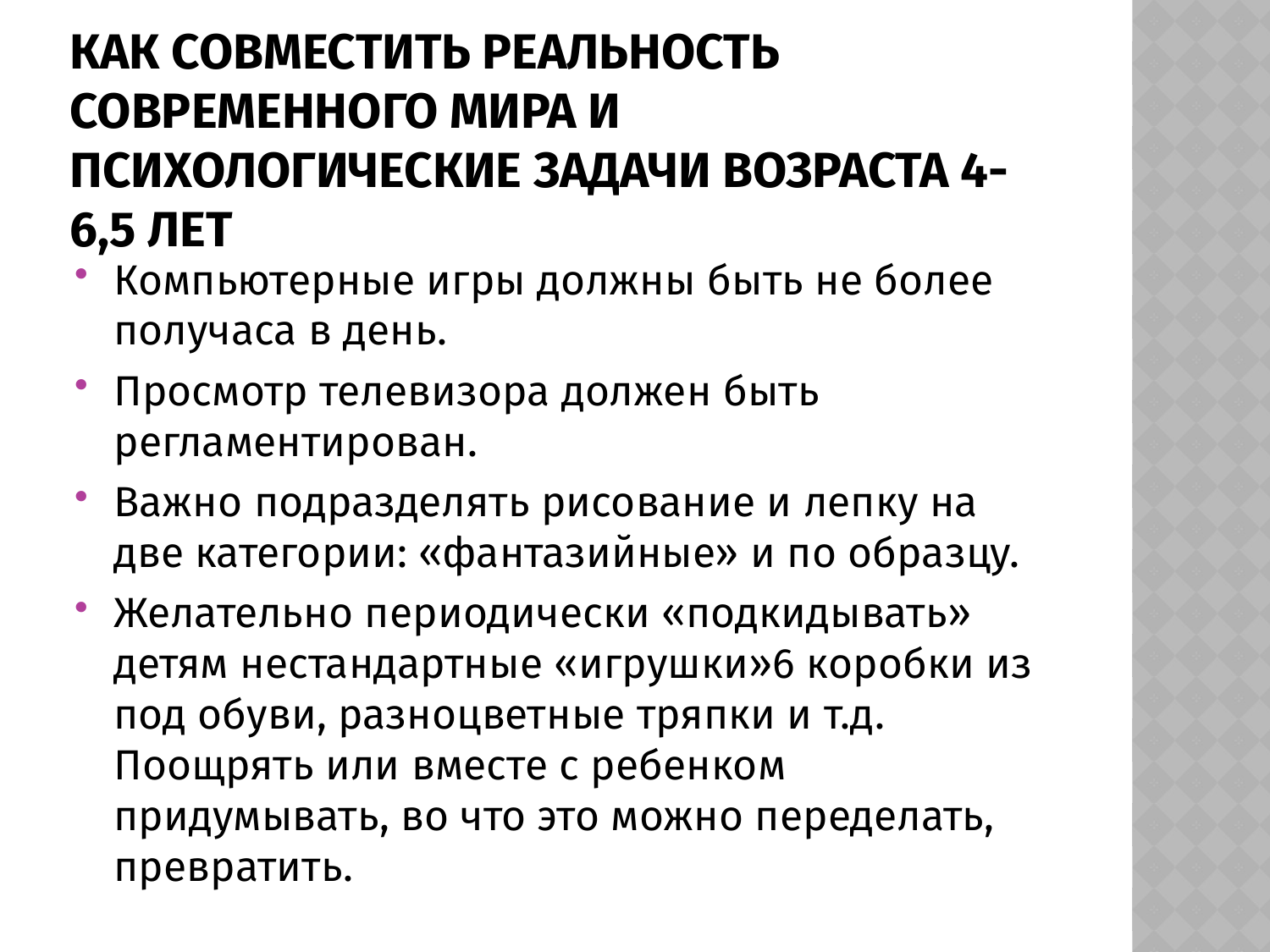

# Как совместить Реальность современного мира и психологические задачи возраста 4-6,5 лет
Компьютерные игры должны быть не более получаса в день.
Просмотр телевизора должен быть регламентирован.
Важно подразделять рисование и лепку на две категории: «фантазийные» и по образцу.
Желательно периодически «подкидывать» детям нестандартные «игрушки»6 коробки из под обуви, разноцветные тряпки и т.д. Поощрять или вместе с ребенком придумывать, во что это можно переделать, превратить.